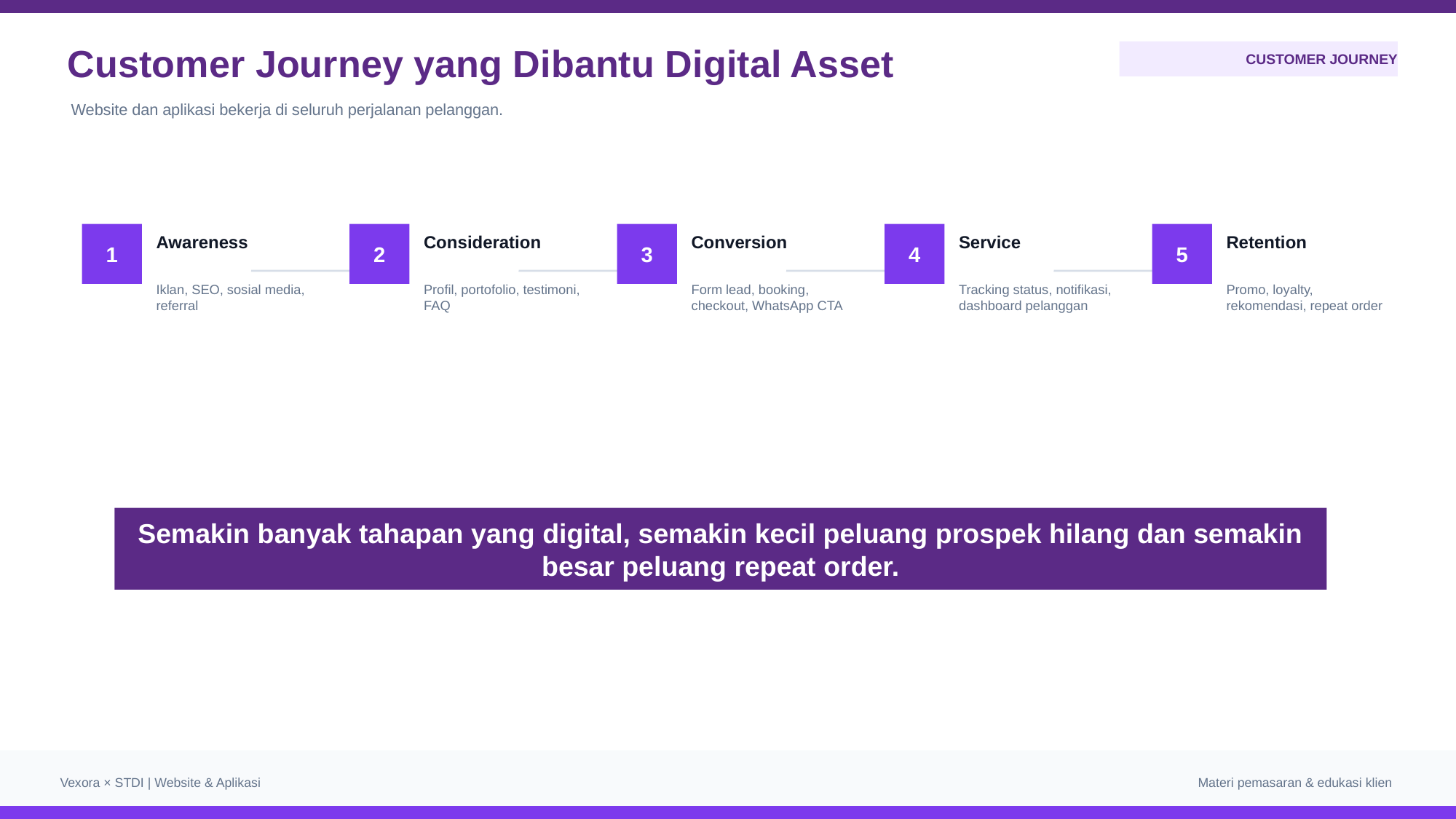

Customer Journey yang Dibantu Digital Asset
CUSTOMER JOURNEY
Website dan aplikasi bekerja di seluruh perjalanan pelanggan.
1
2
3
4
5
Awareness
Consideration
Conversion
Service
Retention
Iklan, SEO, sosial media, referral
Profil, portofolio, testimoni, FAQ
Form lead, booking, checkout, WhatsApp CTA
Tracking status, notifikasi, dashboard pelanggan
Promo, loyalty, rekomendasi, repeat order

Semakin banyak tahapan yang digital, semakin kecil peluang prospek hilang dan semakin besar peluang repeat order.

Vexora × STDI | Website & Aplikasi
Materi pemasaran & edukasi klien